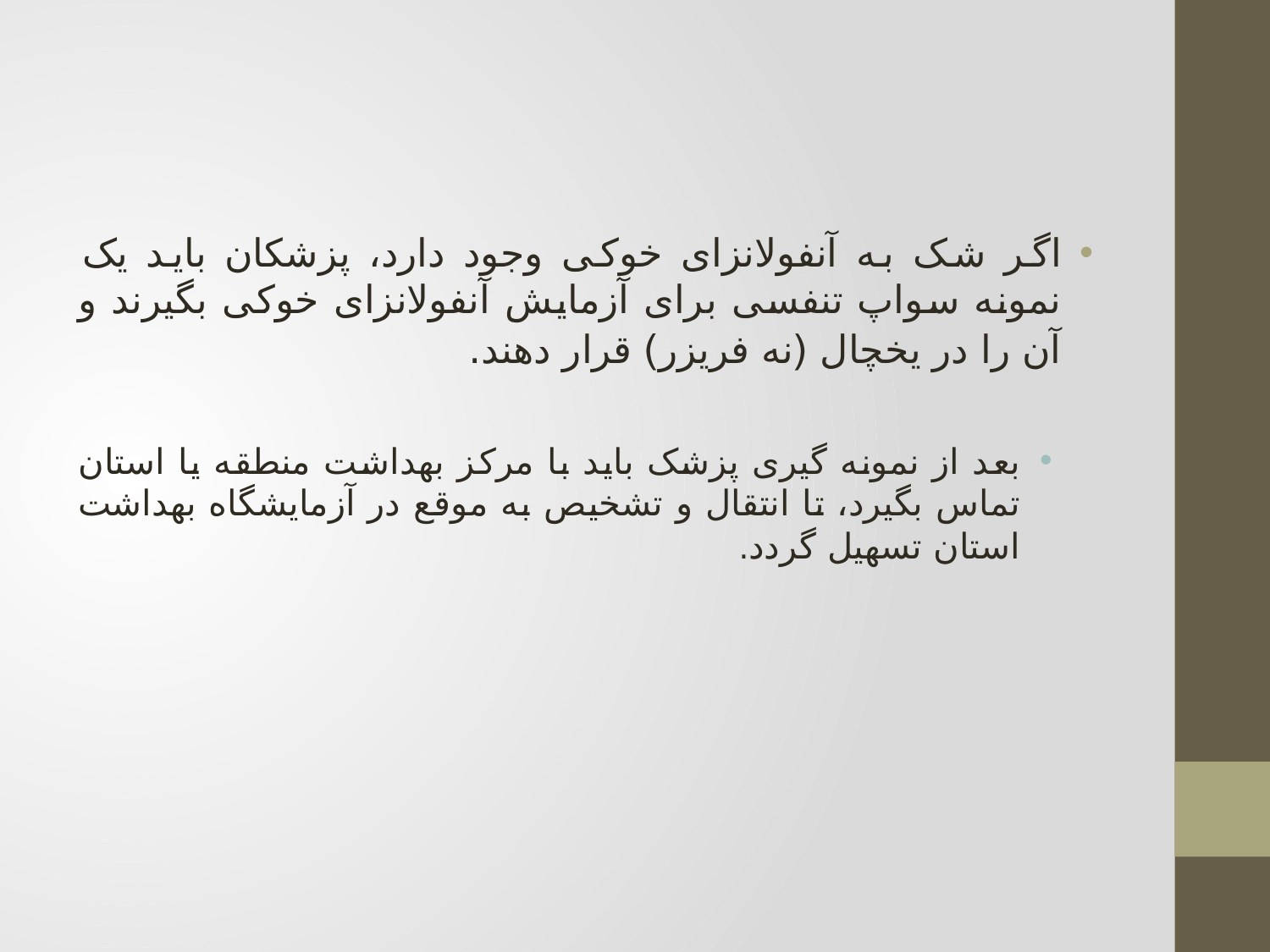

اگر شک به آنفولانزای خوکی وجود دارد، پزشکان باید یک نمونه سواپ تنفسی برای آزمایش آنفولانزای خوکی بگیرند و آن را در یخچال (نه فریزر) قرار دهند.

بعد از نمونه گیری پزشک باید با مرکز بهداشت منطقه یا استان تماس بگیرد، تا انتقال و تشخیص به موقع در آزمایشگاه بهداشت استان تسهیل گردد.